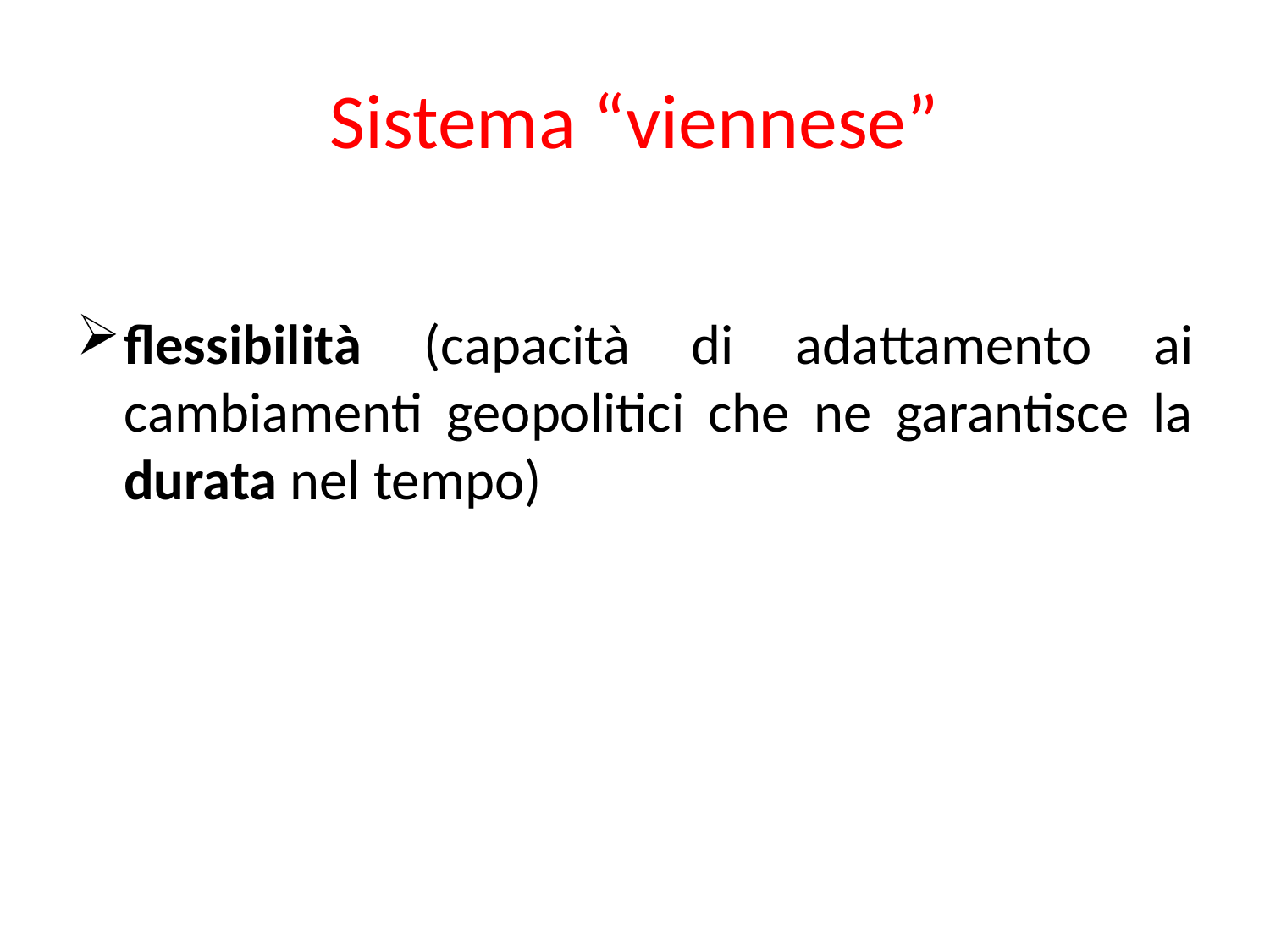

# Sistema “viennese”

flessibilità (capacità di adattamento ai cambiamenti geopolitici che ne garantisce la durata nel tempo)